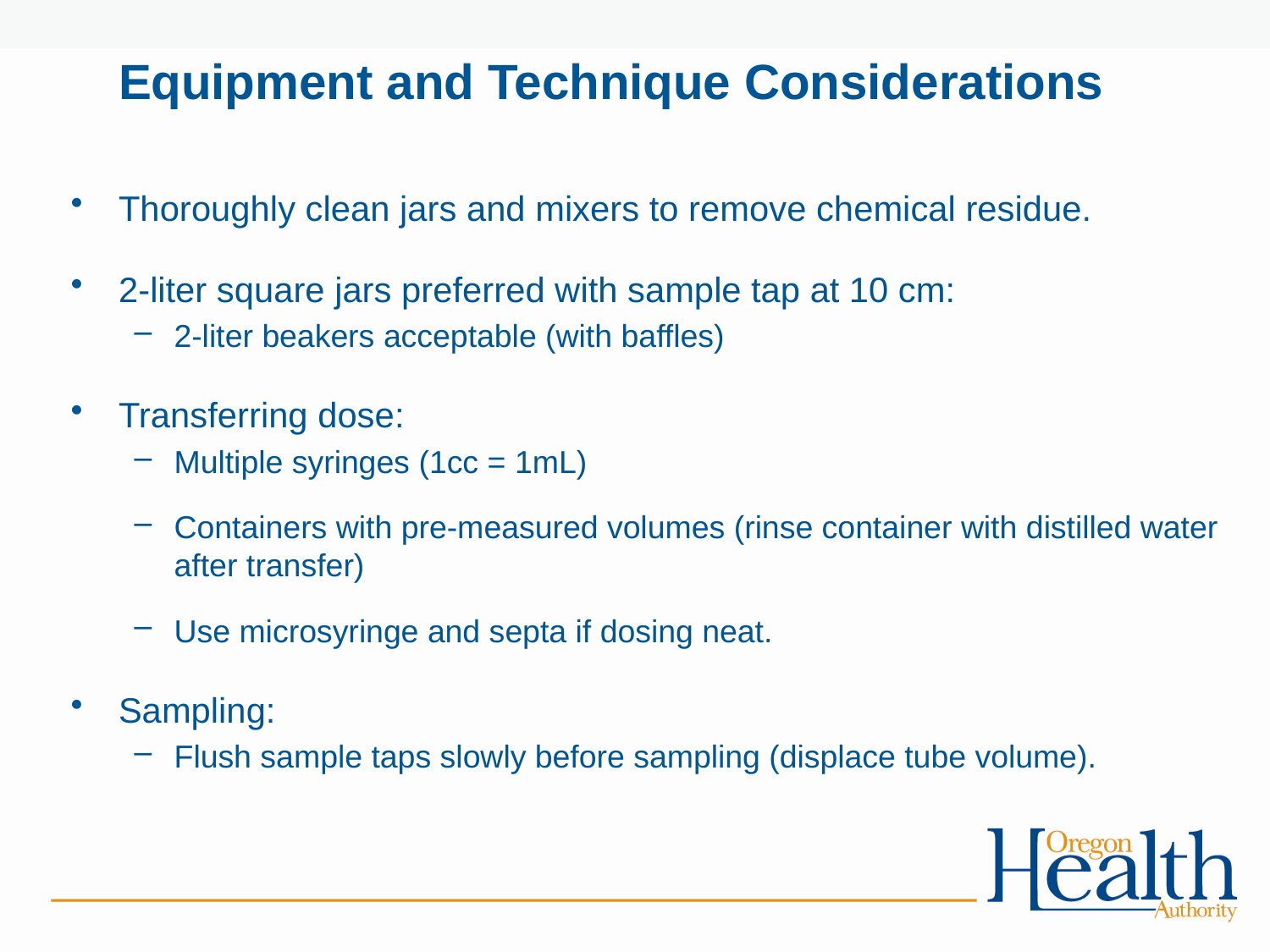

# Equipment and Technique Considerations
Thoroughly clean jars and mixers to remove chemical residue.
2-liter square jars preferred with sample tap at 10 cm:
2-liter beakers acceptable (with baffles)
Transferring dose:
Multiple syringes (1cc = 1mL)
Containers with pre-measured volumes (rinse container with distilled water after transfer)
Use microsyringe and septa if dosing neat.
Sampling:
Flush sample taps slowly before sampling (displace tube volume).